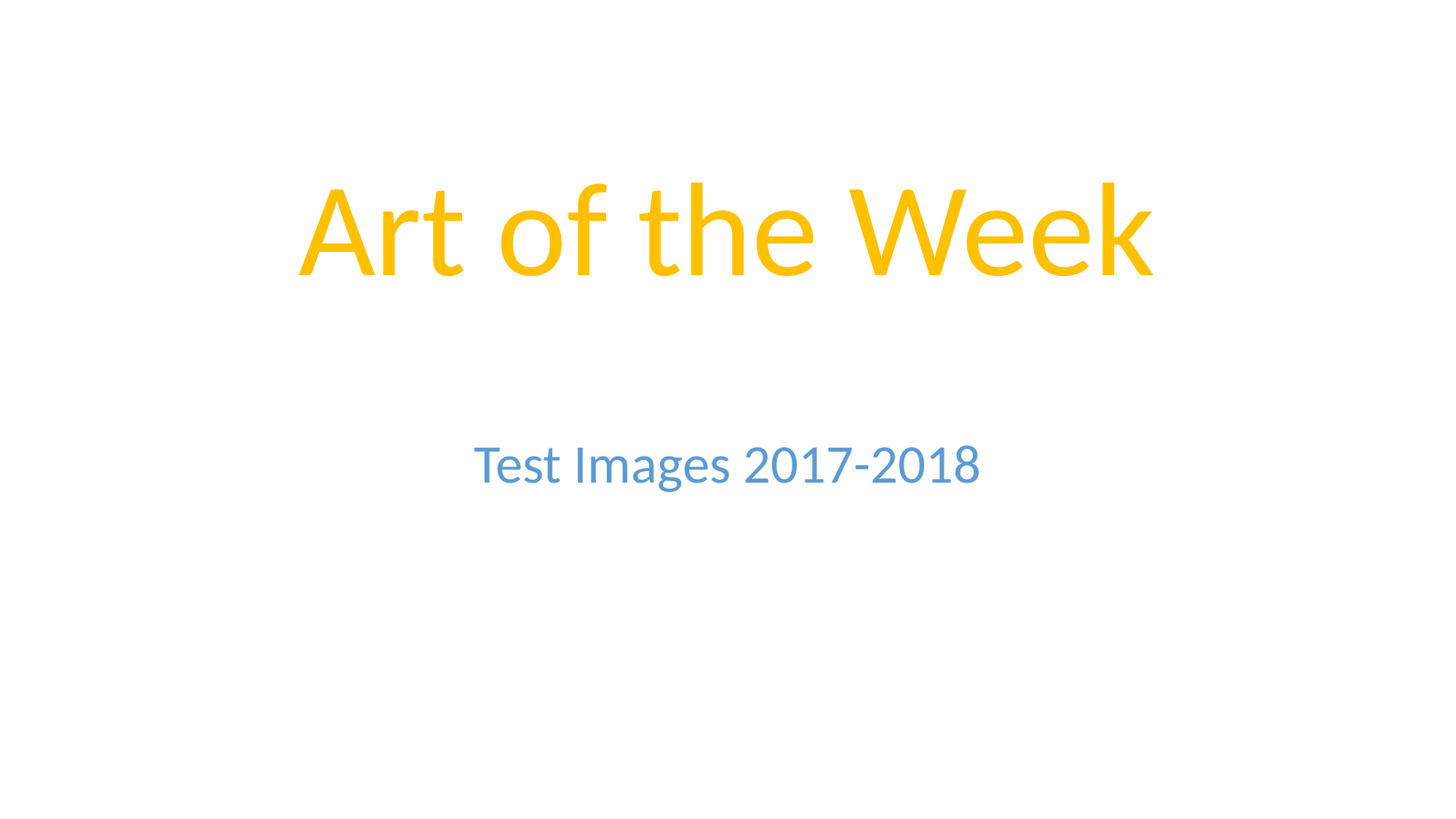

# Art of the Week
Test Images 2017-2018